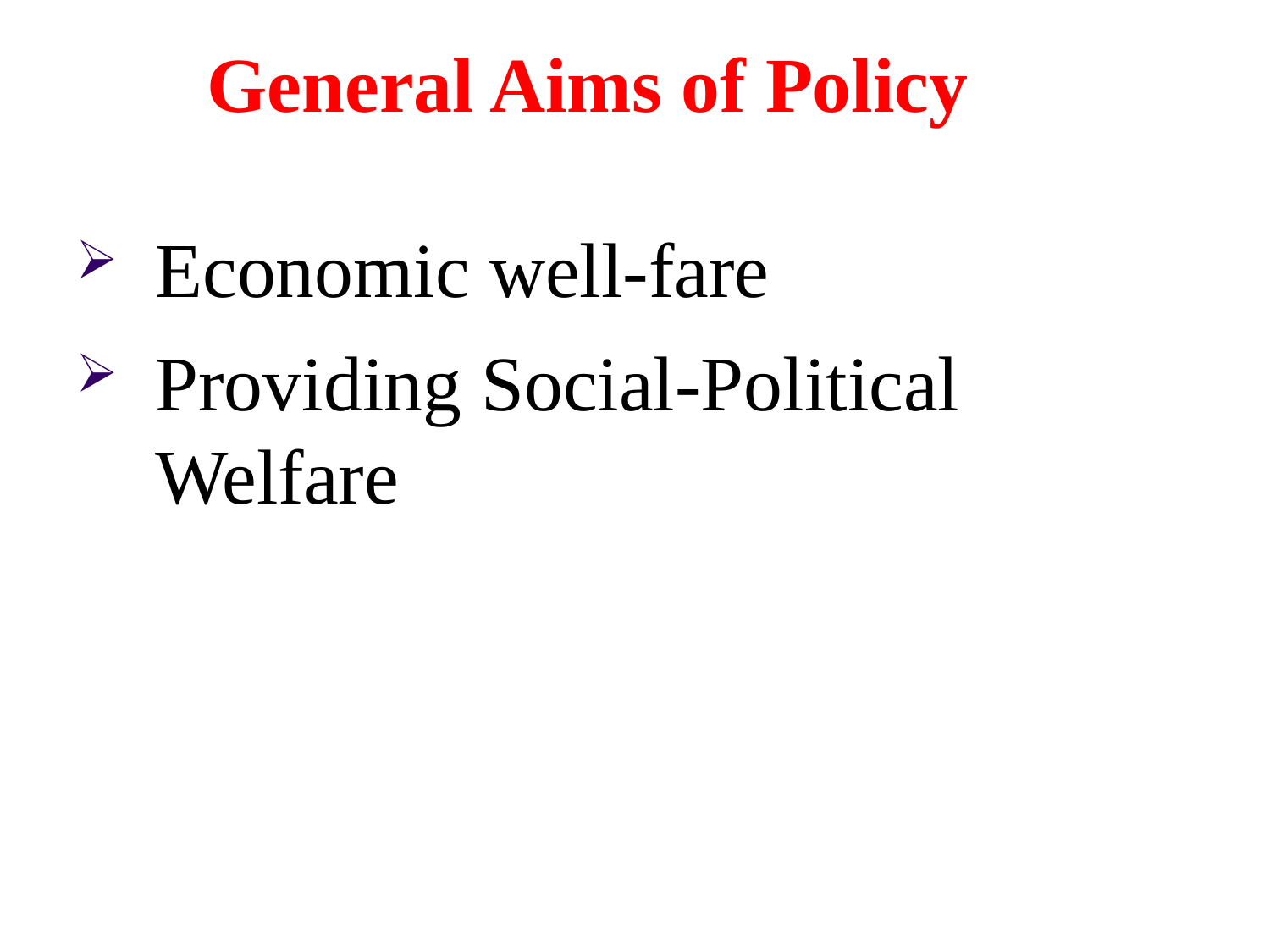

# General Aims of Policy
Economic well-fare
Providing Social-Political Welfare